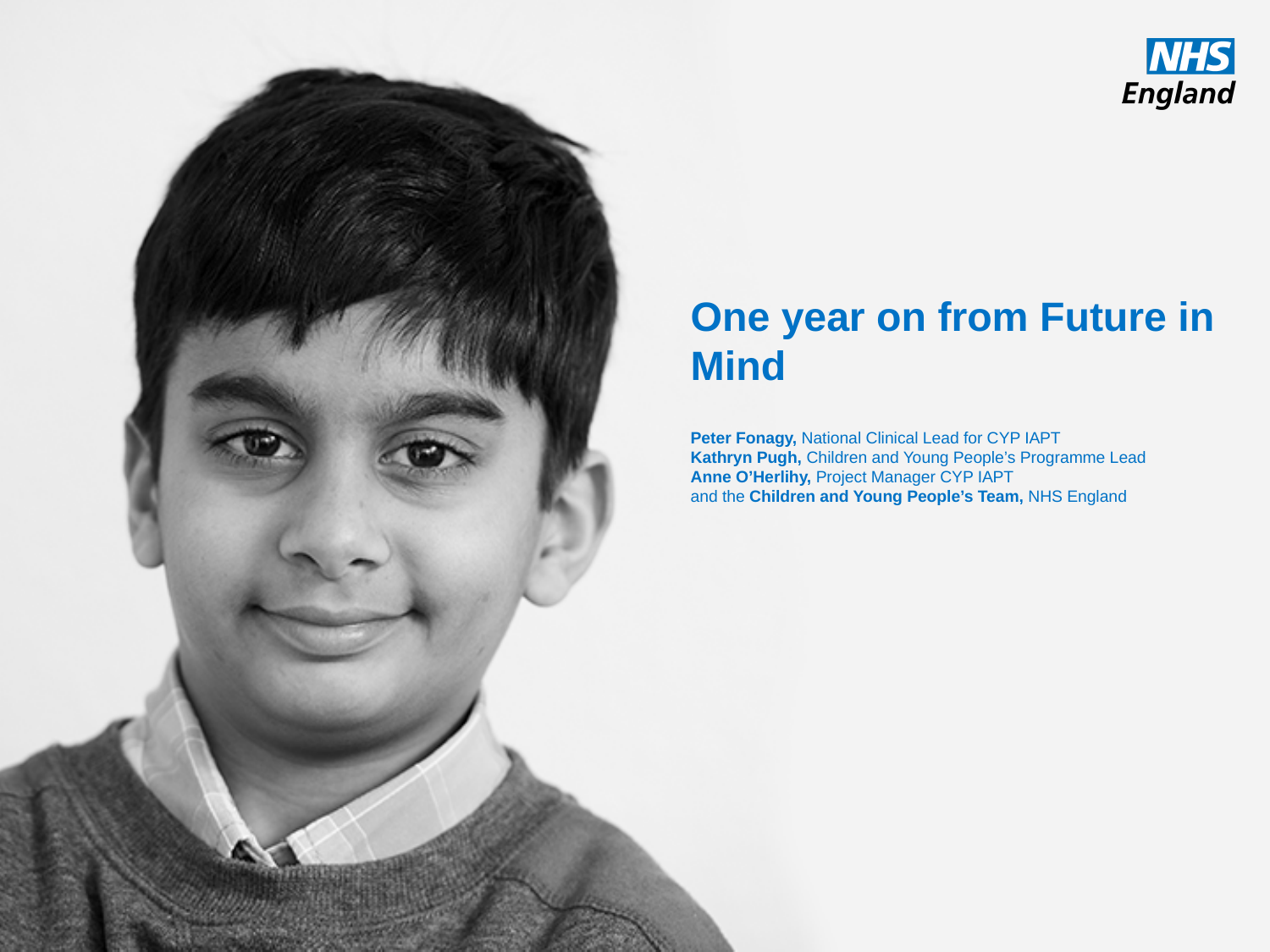

# One year on from Future in Mind Peter Fonagy, National Clinical Lead for CYP IAPT Kathryn Pugh, Children and Young People’s Programme Lead Anne O’Herlihy, Project Manager CYP IAPT and the Children and Young People’s Team, NHS England